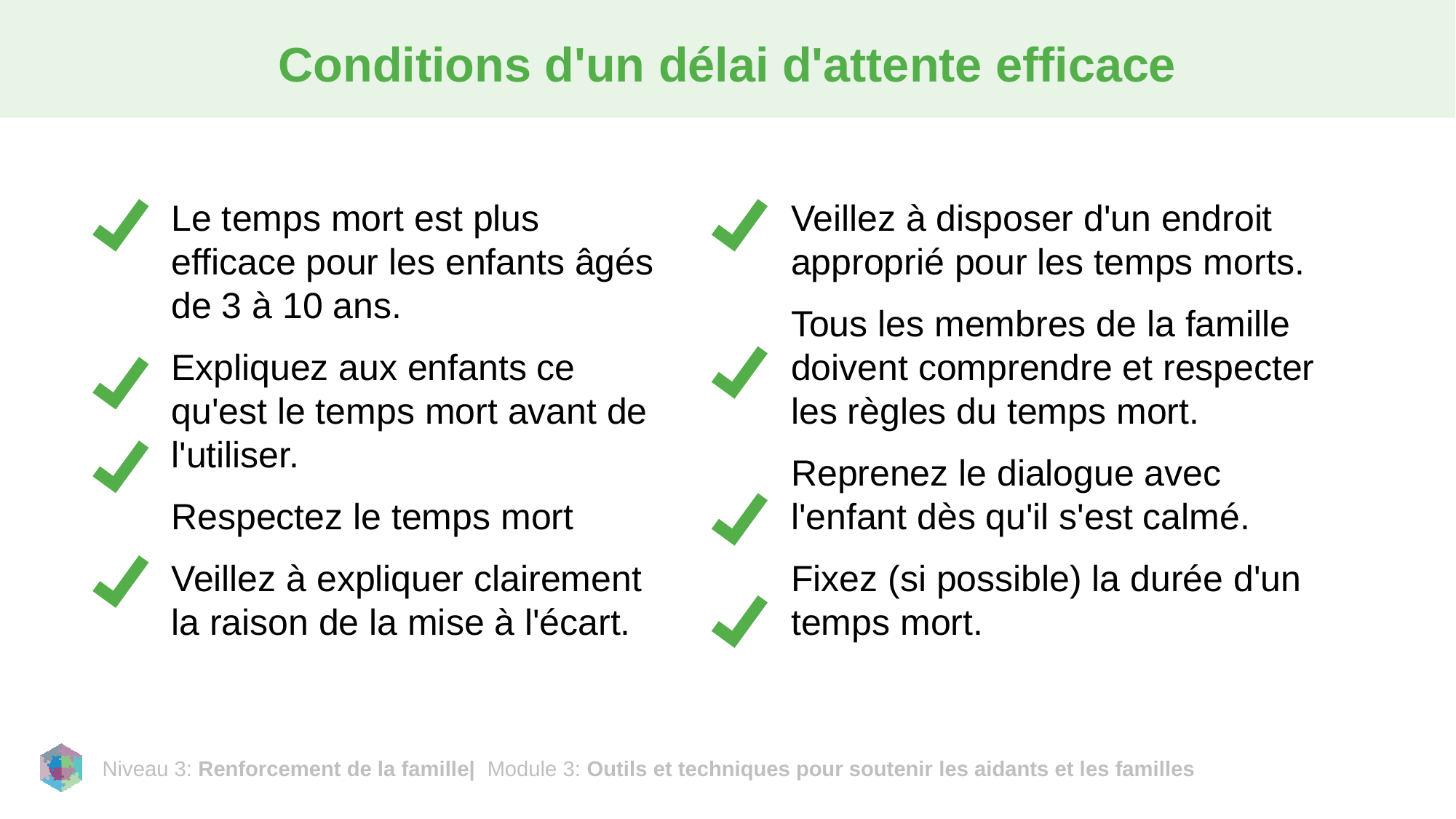

# Conditions d'un délai d'attente efficace
Le temps mort est plus efficace pour les enfants âgés de 3 à 10 ans.
Expliquez aux enfants ce qu'est le temps mort avant de l'utiliser.
Respectez le temps mort
Veillez à expliquer clairement la raison de la mise à l'écart.
Veillez à disposer d'un endroit approprié pour les temps morts.
Tous les membres de la famille doivent comprendre et respecter les règles du temps mort.
Reprenez le dialogue avec l'enfant dès qu'il s'est calmé.
Fixez (si possible) la durée d'un temps mort.